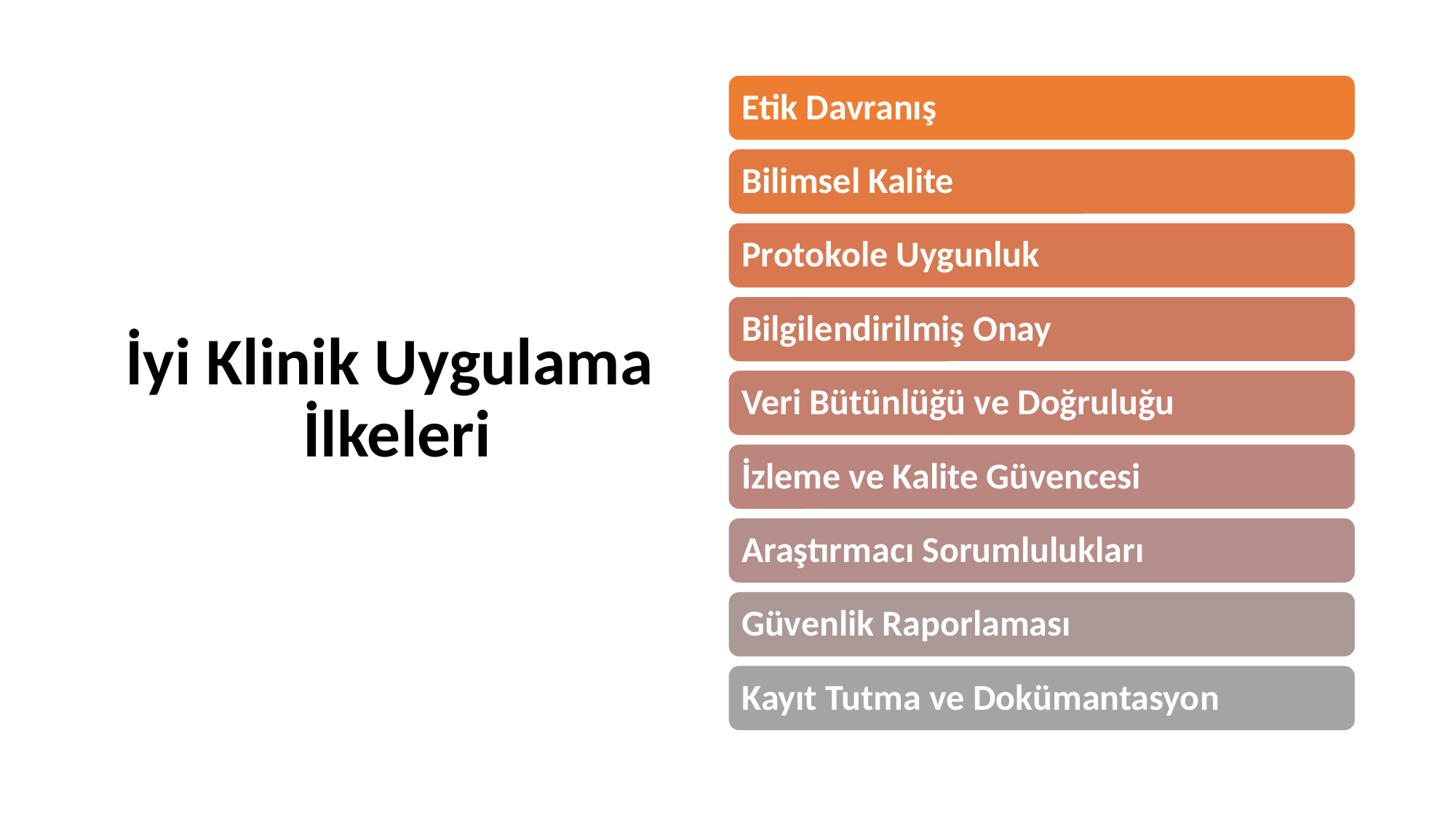

# İyi Klinik Uygulama İlkeleri

Etik Davranış

Bilimsel Kalite

Protokole Uygunluk

Bilgilendirilmiş Onay

Veri Bütünlüğü ve Doğruluğu

İzleme ve Kalite Güvencesi

Araştırmacı Sorumlulukları

Güvenlik Raporlaması

Kayıt Tutma ve Dokümantasyon